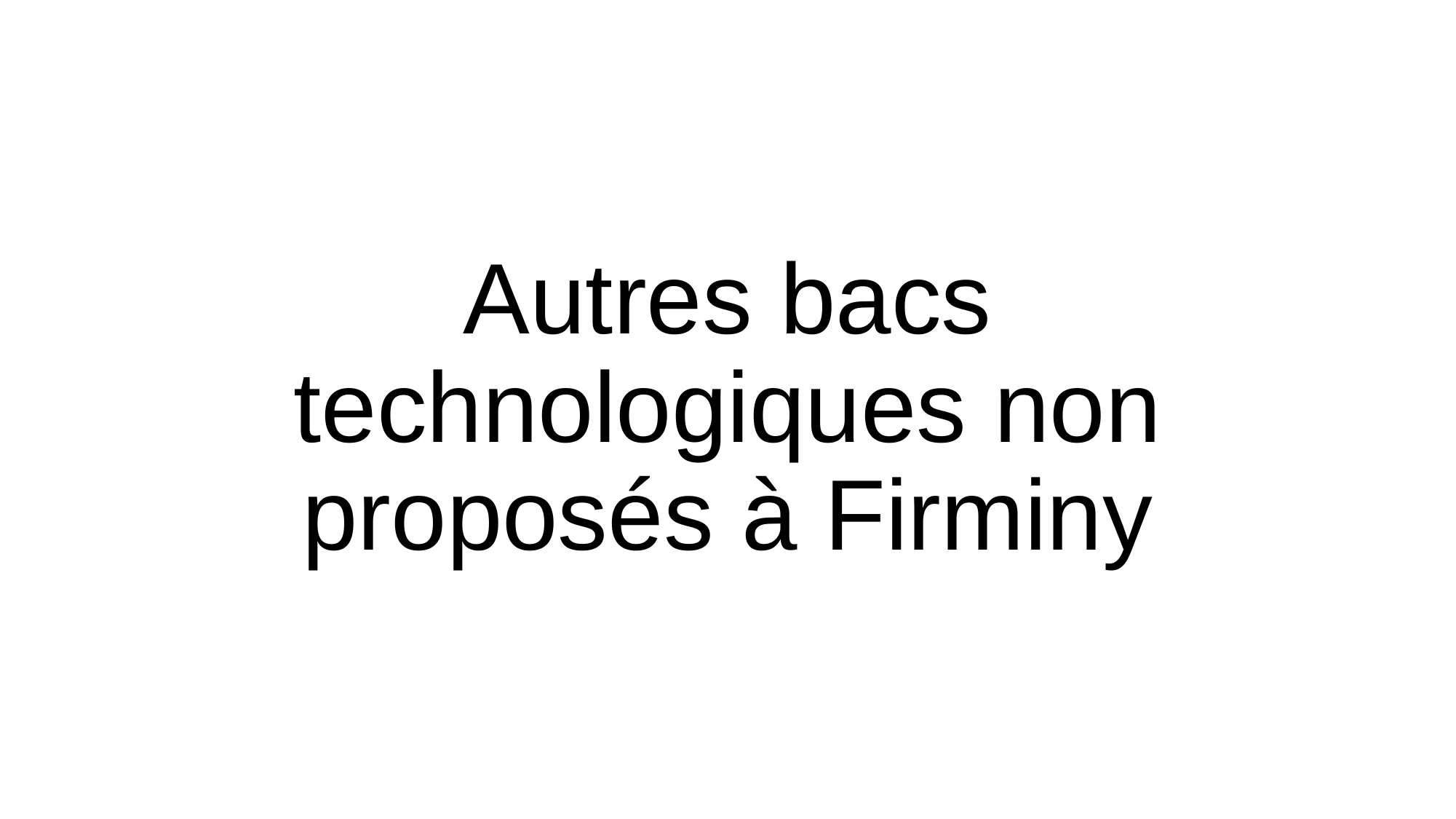

# Autres bacs technologiques non proposés à Firminy